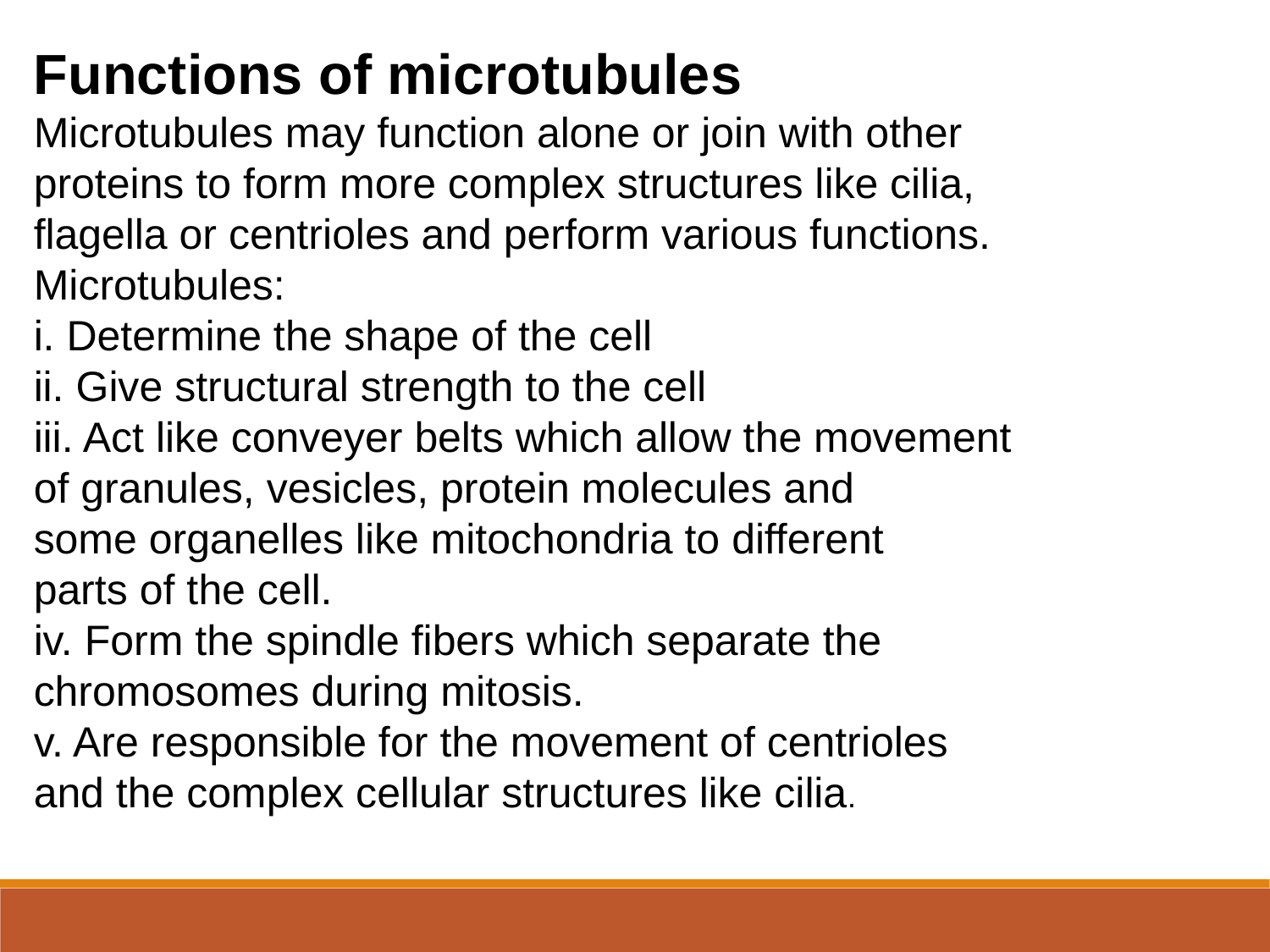

Functions of microtubules
Microtubules may function alone or join with other
proteins to form more complex structures like cilia,
flagella or centrioles and perform various functions.
Microtubules:
i. Determine the shape of the cell
ii. Give structural strength to the cell
iii. Act like conveyer belts which allow the movement
of granules, vesicles, protein molecules and
some organelles like mitochondria to different
parts of the cell.
iv. Form the spindle fibers which separate the
chromosomes during mitosis.
v. Are responsible for the movement of centrioles
and the complex cellular structures like cilia.